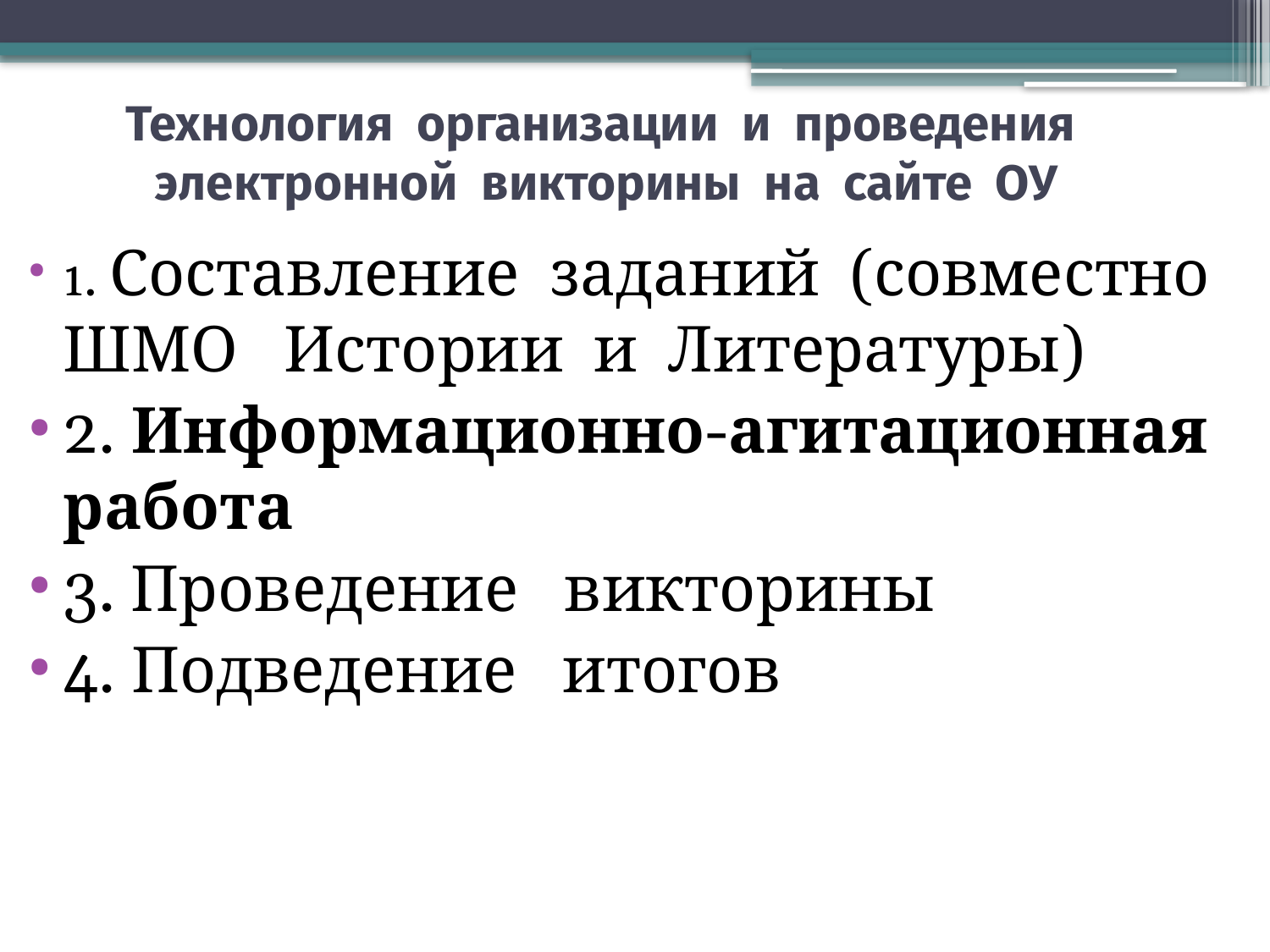

# Технология  организации  и  проведения  электронной  викторины  на  сайте  ОУ
1. Составление  заданий  (совместно ШМО   Истории  и  Литературы)
2. Информационно-агитационная работа
3. Проведение   викторины
4. Подведение   итогов